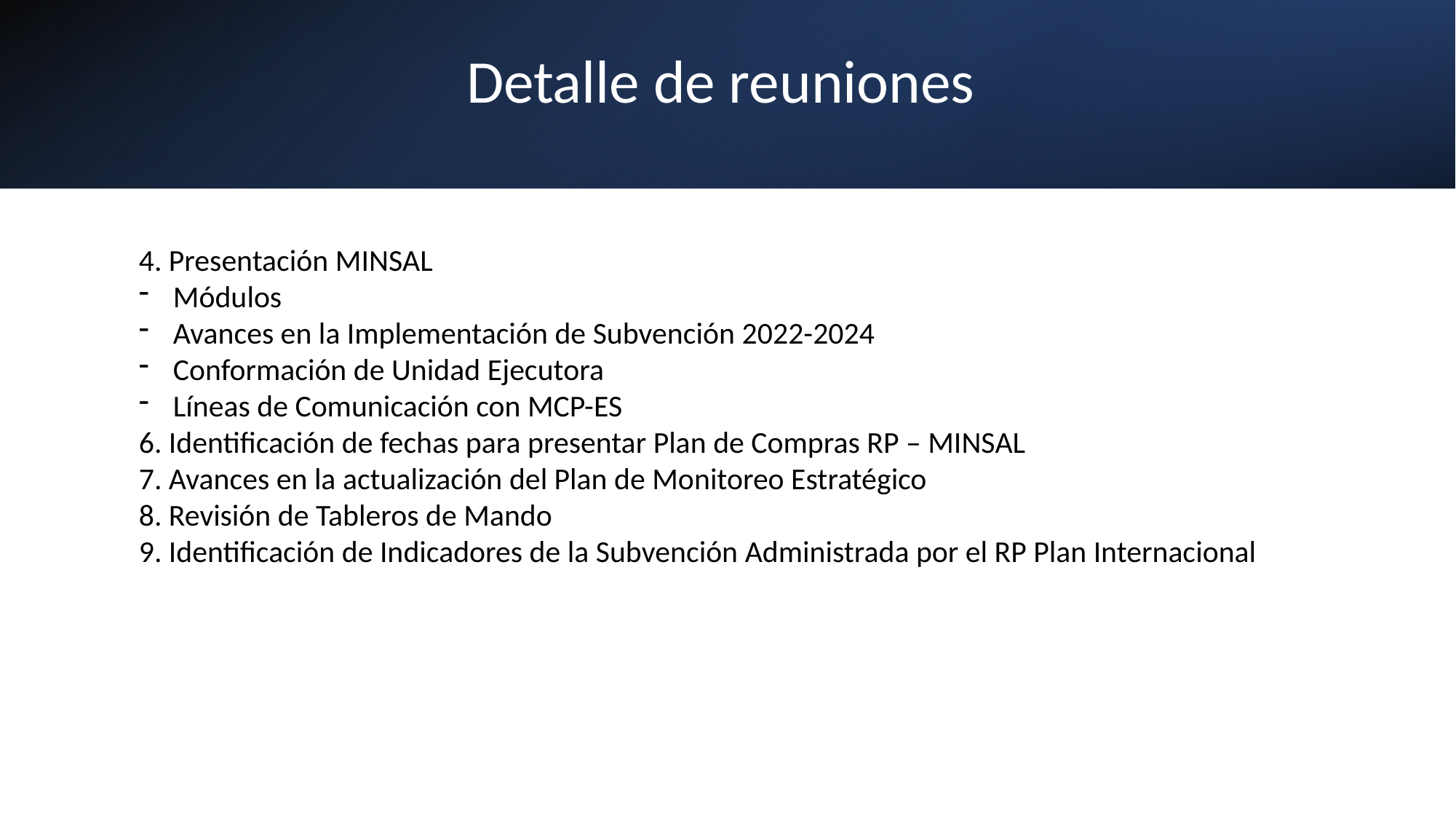

Detalle de reuniones
4. Presentación MINSAL
Módulos
Avances en la Implementación de Subvención 2022-2024
Conformación de Unidad Ejecutora
Líneas de Comunicación con MCP-ES
6. Identificación de fechas para presentar Plan de Compras RP – MINSAL
7. Avances en la actualización del Plan de Monitoreo Estratégico
8. Revisión de Tableros de Mando
9. Identificación de Indicadores de la Subvención Administrada por el RP Plan Internacional